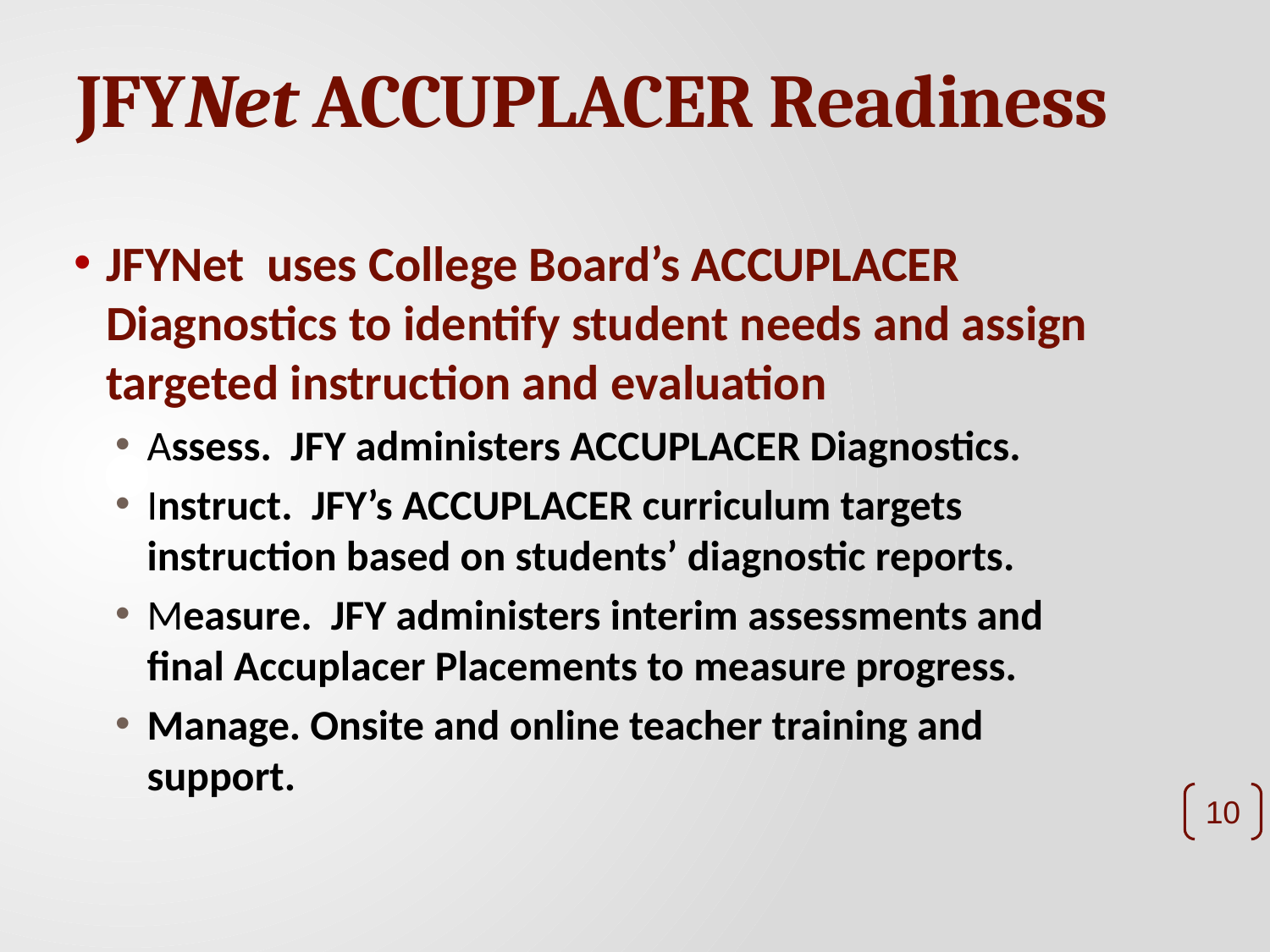

# JFYNet ACCUPLACER Readiness
JFYNet  uses College Board’s ACCUPLACER Diagnostics to identify student needs and assign targeted instruction and evaluation
Assess.  JFY administers ACCUPLACER Diagnostics.
Instruct.  JFY’s ACCUPLACER curriculum targets instruction based on students’ diagnostic reports.
Measure.  JFY administers interim assessments and final Accuplacer Placements to measure progress.
Manage. Onsite and online teacher training and support.
10